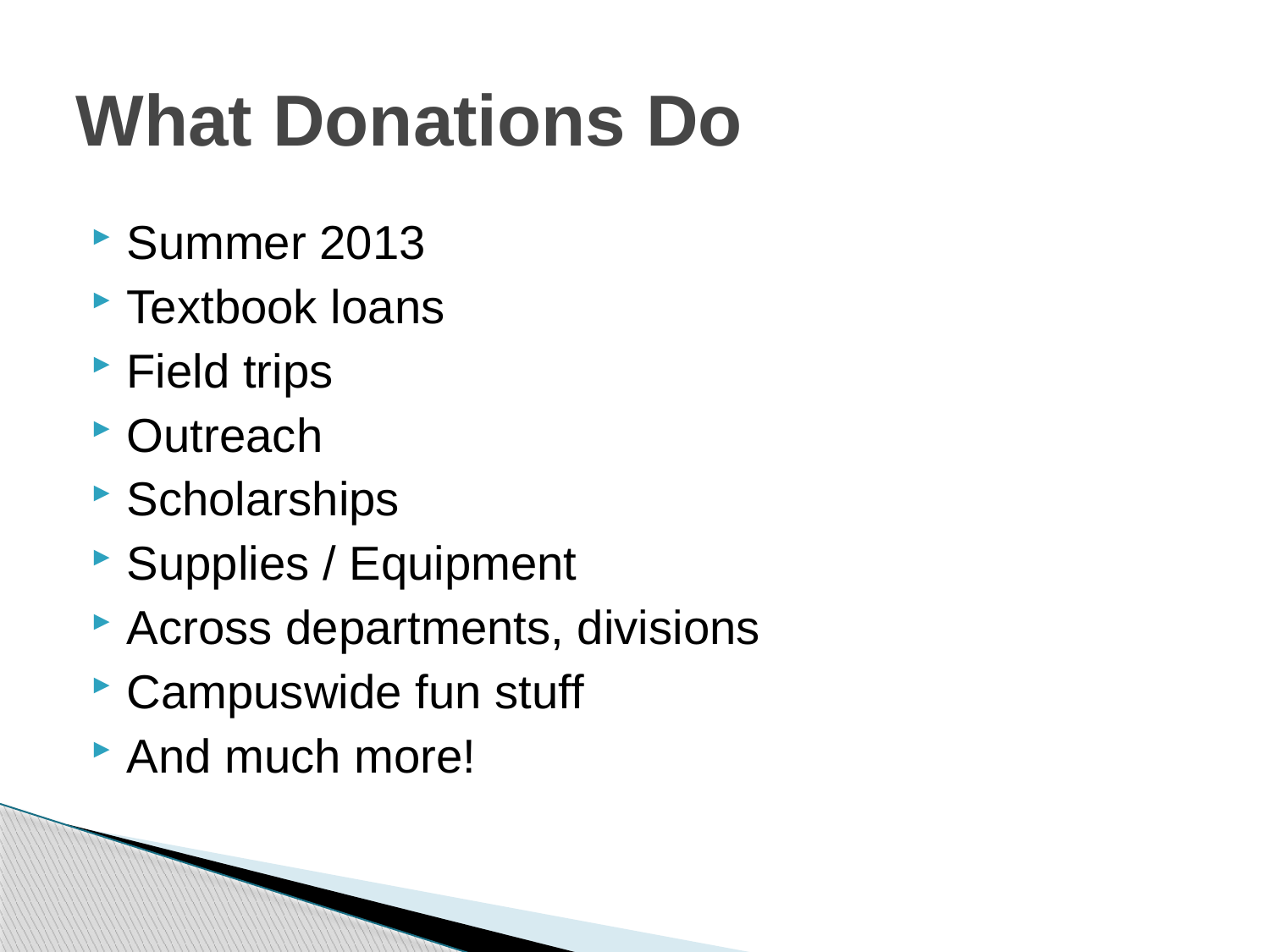

# What Donations Do
Summer 2013
Textbook loans
Field trips
Outreach
Scholarships
Supplies / Equipment
Across departments, divisions
Campuswide fun stuff
And much more!